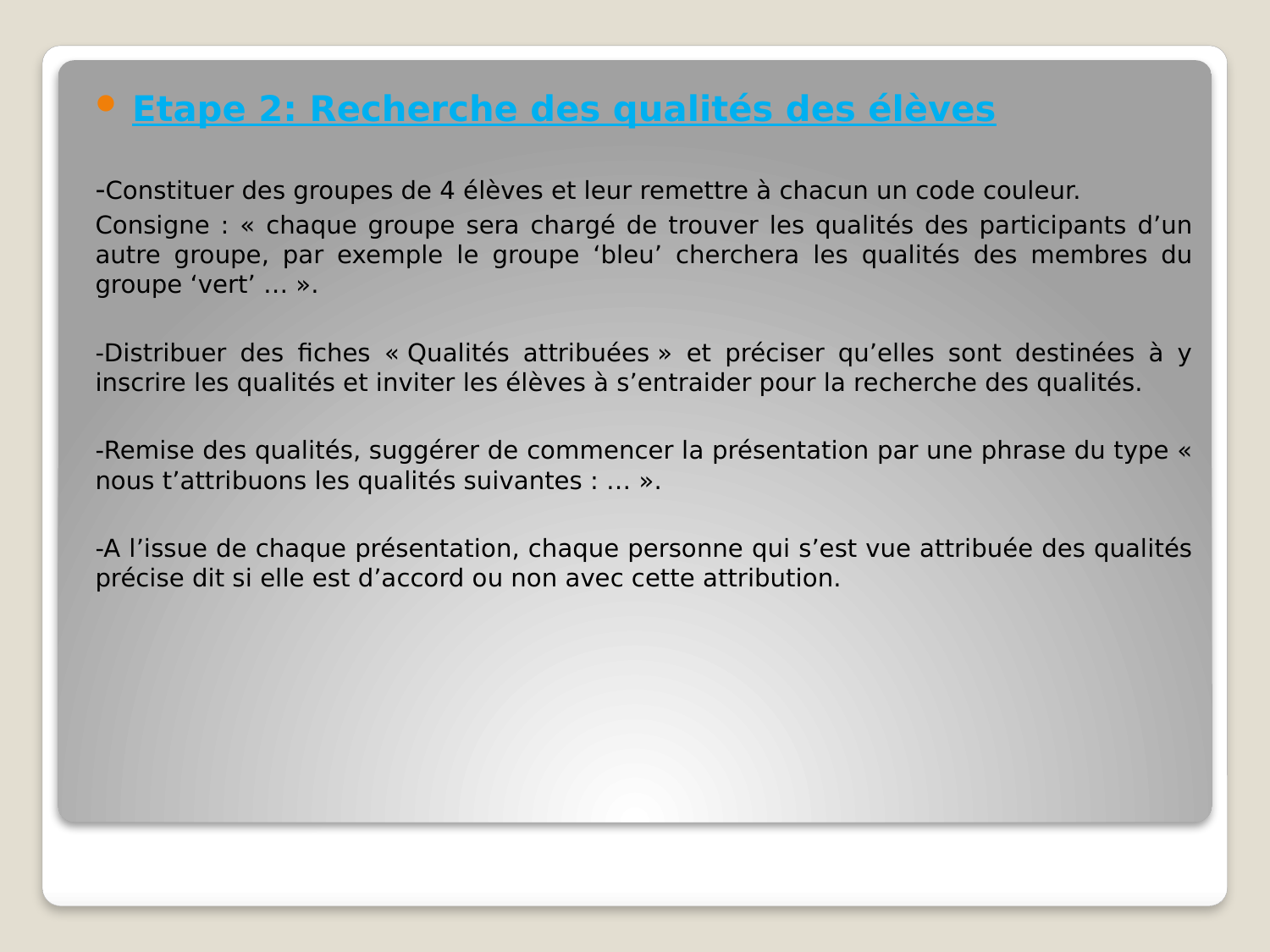

Etape 2: Recherche des qualités des élèves

-Constituer des groupes de 4 élèves et leur remettre à chacun un code couleur.
Consigne : « chaque groupe sera chargé de trouver les qualités des participants d’un autre groupe, par exemple le groupe ‘bleu’ cherchera les qualités des membres du groupe ‘vert’ … ».

-Distribuer des fiches « Qualités attribuées » et préciser qu’elles sont destinées à y inscrire les qualités et inviter les élèves à s’entraider pour la recherche des qualités.

-Remise des qualités, suggérer de commencer la présentation par une phrase du type « nous t’attribuons les qualités suivantes : … ».

-A l’issue de chaque présentation, chaque personne qui s’est vue attribuée des qualités précise dit si elle est d’accord ou non avec cette attribution.